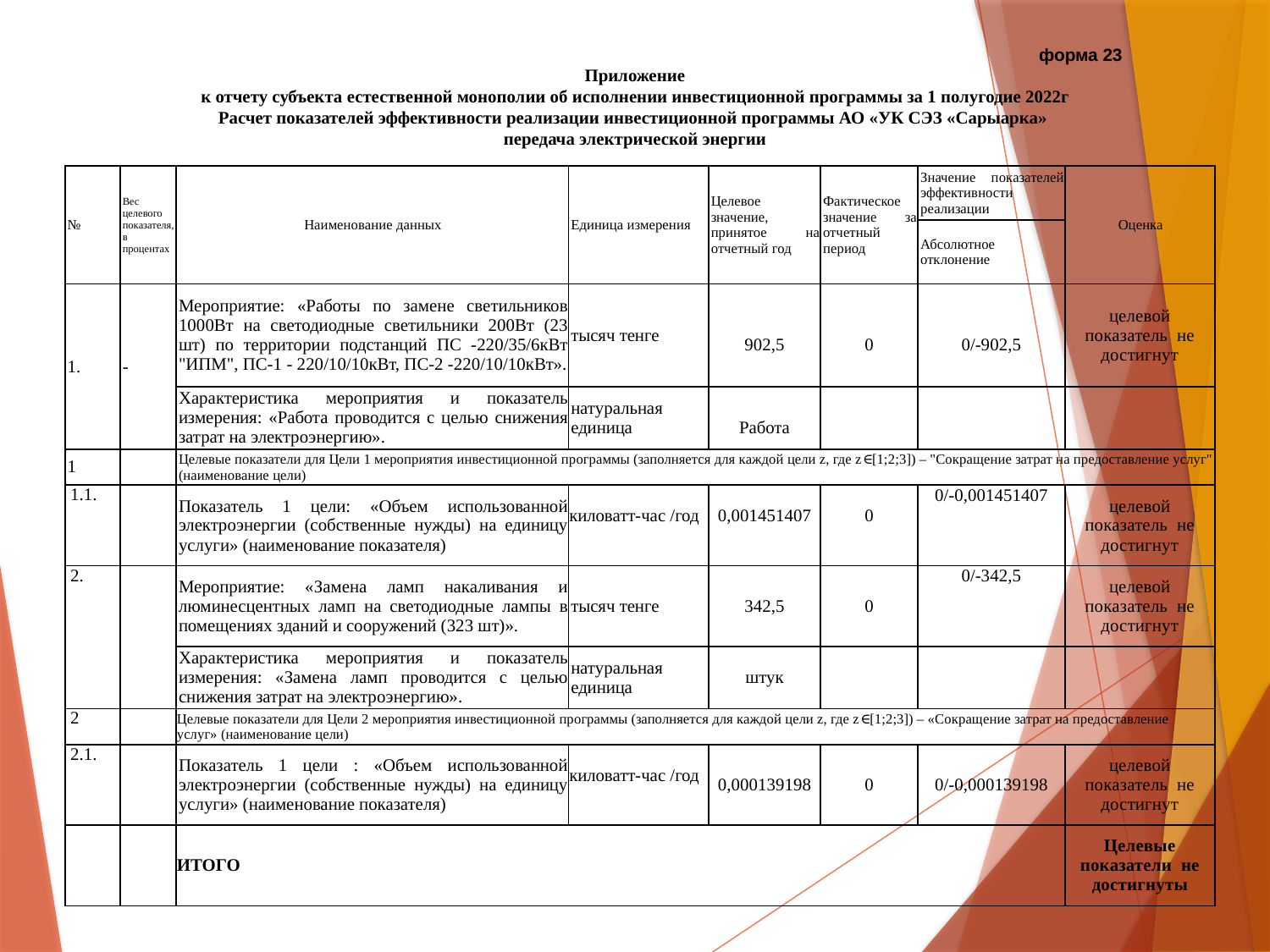

форма 23
Приложение
к отчету субъекта естественной монополии об исполнении инвестиционной программы за 1 полугодие 2022г
Расчет показателей эффективности реализации инвестиционной программы АО «УК СЭЗ «Сарыарка»
передача электрической энергии

| № | Вес целевого показателя, в процентах | Наименование данных | Единица измерения | Целевое значение, принятое на отчетный год | Фактическое значение за отчетный период | Значение показателей эффективности реализации | Оценка |
| --- | --- | --- | --- | --- | --- | --- | --- |
|  |  |  |  |  |  | Абсолютное отклонение |  |
| 1. | - | Мероприятие: «Работы по замене светильников 1000Вт на светодиодные светильники 200Вт (23 шт) по территории подстанций ПС -220/35/6кВт "ИПМ", ПС-1 - 220/10/10кВт, ПС-2 -220/10/10кВт». | тысяч тенге | 902,5 | 0 | 0/-902,5 | целевой показатель не достигнут |
|  |  | Характеристика мероприятия и показатель измерения: «Работа проводится с целью снижения затрат на электроэнергию». | натуральная единица | Работа |  |  |  |
| 1 |  | Целевые показатели для Цели 1 мероприятия инвестиционной программы (заполняется для каждой цели z, где z∈[1;2;3]) – "Сокращение затрат на предоставление услуг" (наименование цели) |  |  |  |  |  |
| 1.1. |  | Показатель 1 цели: «Объем использованной электроэнергии (собственные нужды) на единицу услуги» (наименование показателя) | киловатт-час /год | 0,001451407 | 0 | 0/-0,001451407 | целевой показатель не достигнут |
| 2. |  | Мероприятие: «Замена ламп накаливания и люминесцентных ламп на светодиодные лампы в помещениях зданий и сооружений (323 шт)». | тысяч тенге | 342,5 | 0 | 0/-342,5 | целевой показатель не достигнут |
|  |  | Характеристика мероприятия и показатель измерения: «Замена ламп проводится с целью снижения затрат на электроэнергию». | натуральная единица | штук |  |  |  |
| 2 |  | Целевые показатели для Цели 2 мероприятия инвестиционной программы (заполняется для каждой цели z, где z∈[1;2;3]) – «Сокращение затрат на предоставление услуг» (наименование цели) |  |  |  |  |  |
| 2.1. |  | Показатель 1 цели : «Объем использованной электроэнергии (собственные нужды) на единицу услуги» (наименование показателя) | киловатт-час /год | 0,000139198 | 0 | 0/-0,000139198 | целевой показатель не достигнут |
|  |  | ИТОГО |  |  |  |  | Целевые показатели не достигнуты |